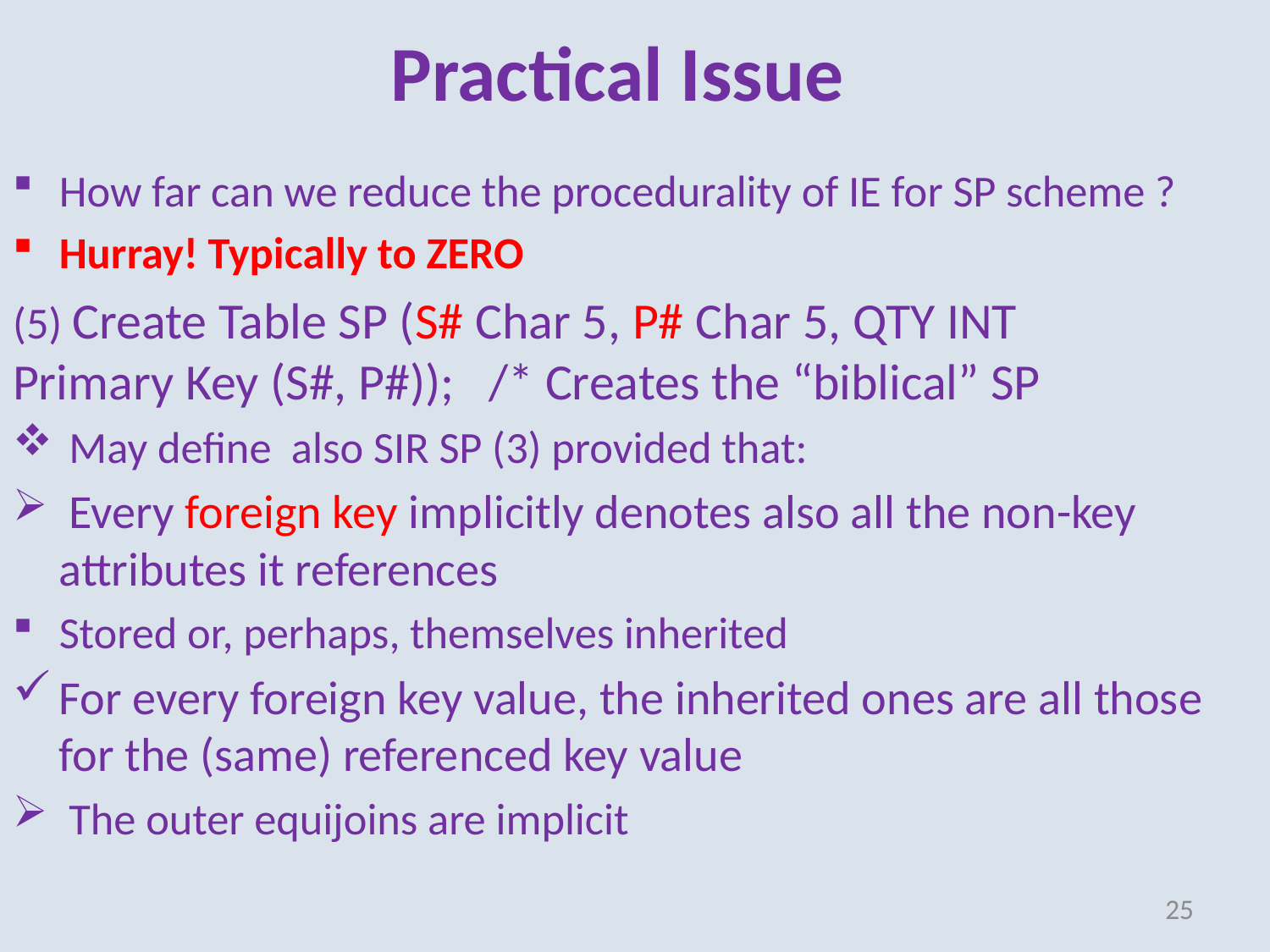

# Practical Issue
How far can we reduce the procedurality of IE for SP scheme ?
Hurray! Typically to ZERO
(5) Create Table SP (S# Char 5, P# Char 5, QTY INT
Primary Key (S#, P#));   /* Creates the “biblical” SP
 May define  also SIR SP (3) provided that:
 Every foreign key implicitly denotes also all the non-key attributes it references
Stored or, perhaps, themselves inherited
For every foreign key value, the inherited ones are all those for the (same) referenced key value
 The outer equijoins are implicit

25